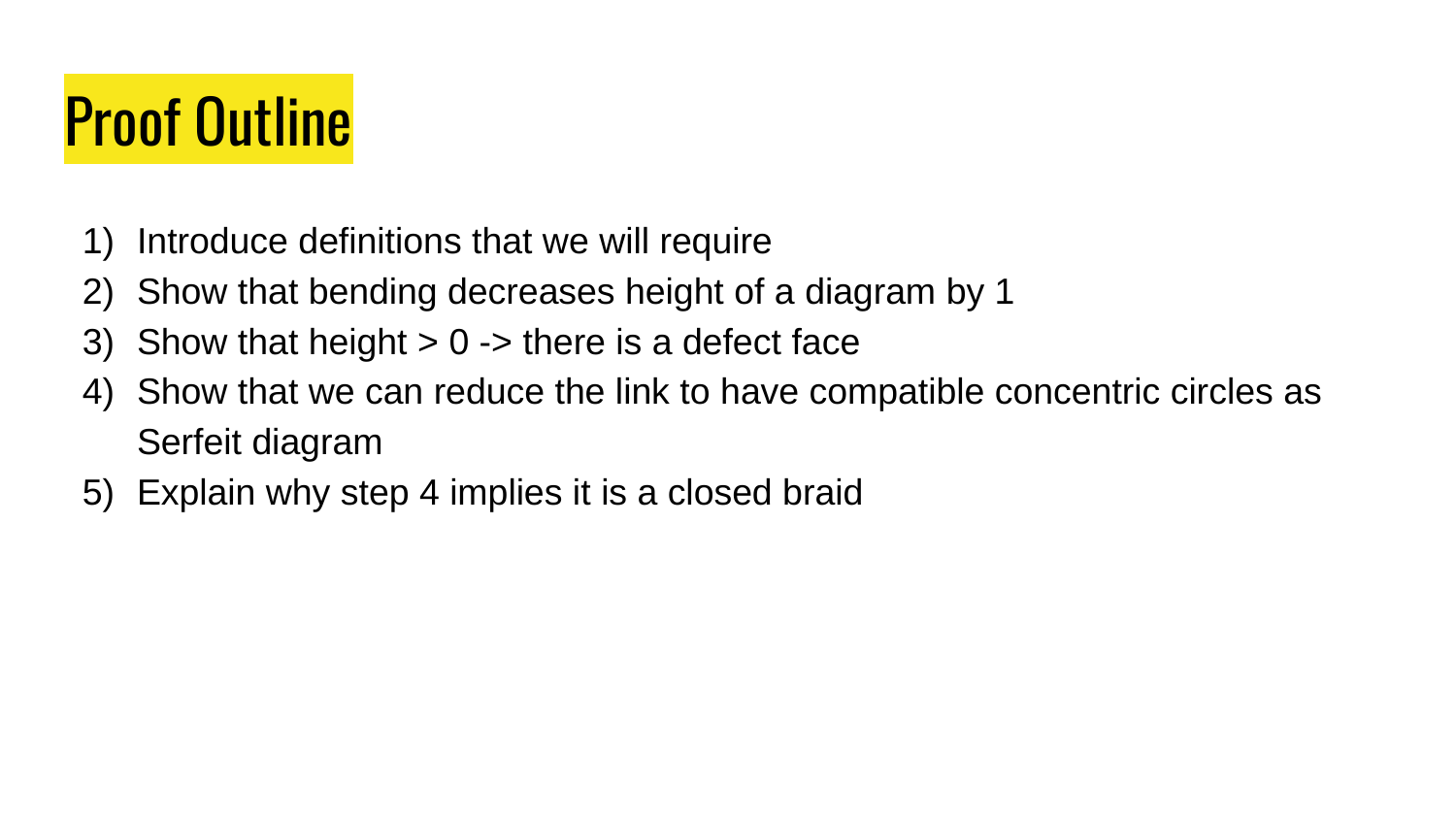

# Proof Outline
Introduce definitions that we will require
Show that bending decreases height of a diagram by 1
Show that height > 0 -> there is a defect face
Show that we can reduce the link to have compatible concentric circles as Serfeit diagram
Explain why step 4 implies it is a closed braid